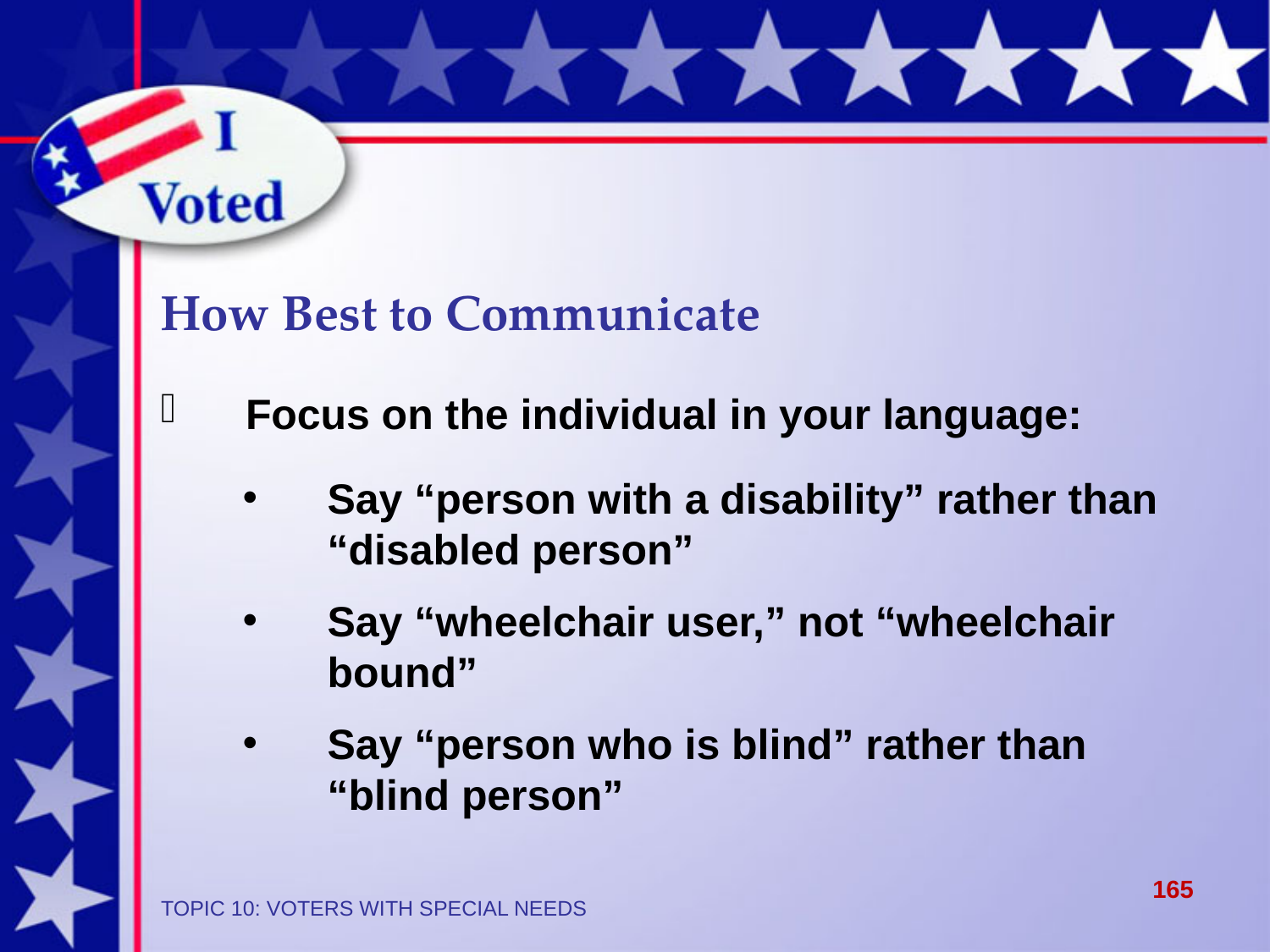

How Best to Communicate
Focus on the individual in your language:
Say “person with a disability” rather than “disabled person”
Say “wheelchair user,” not “wheelchair bound”
Say “person who is blind” rather than “blind person”
165
TOPIC 10: VOTERS WITH SPECIAL NEEDS